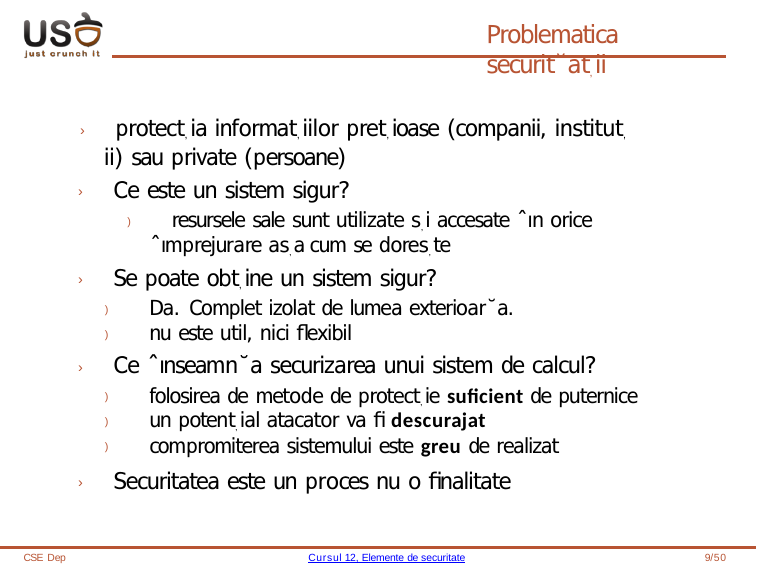

# Problematica securit˘at, ii

›  protect, ia informat, iilor pret, ioase (companii, institut, ii) sau private (persoane)
›  Ce este un sistem sigur?
)   resursele sale sunt utilizate s, i accesate ˆın orice ˆımprejurare as, a cum se dores, te
›  Se poate obt, ine un sistem sigur?
)   Da. Complet izolat de lumea exterioar˘a.
)   nu este util, nici flexibil
›  Ce ˆınseamn˘a securizarea unui sistem de calcul?
)   folosirea de metode de protect, ie suficient de puternice
)   un potent, ial atacator va fi descurajat
)   compromiterea sistemului este greu de realizat
›  Securitatea este un proces nu o finalitate

CSE Dep
Cursul 12, Elemente de securitate
9/50